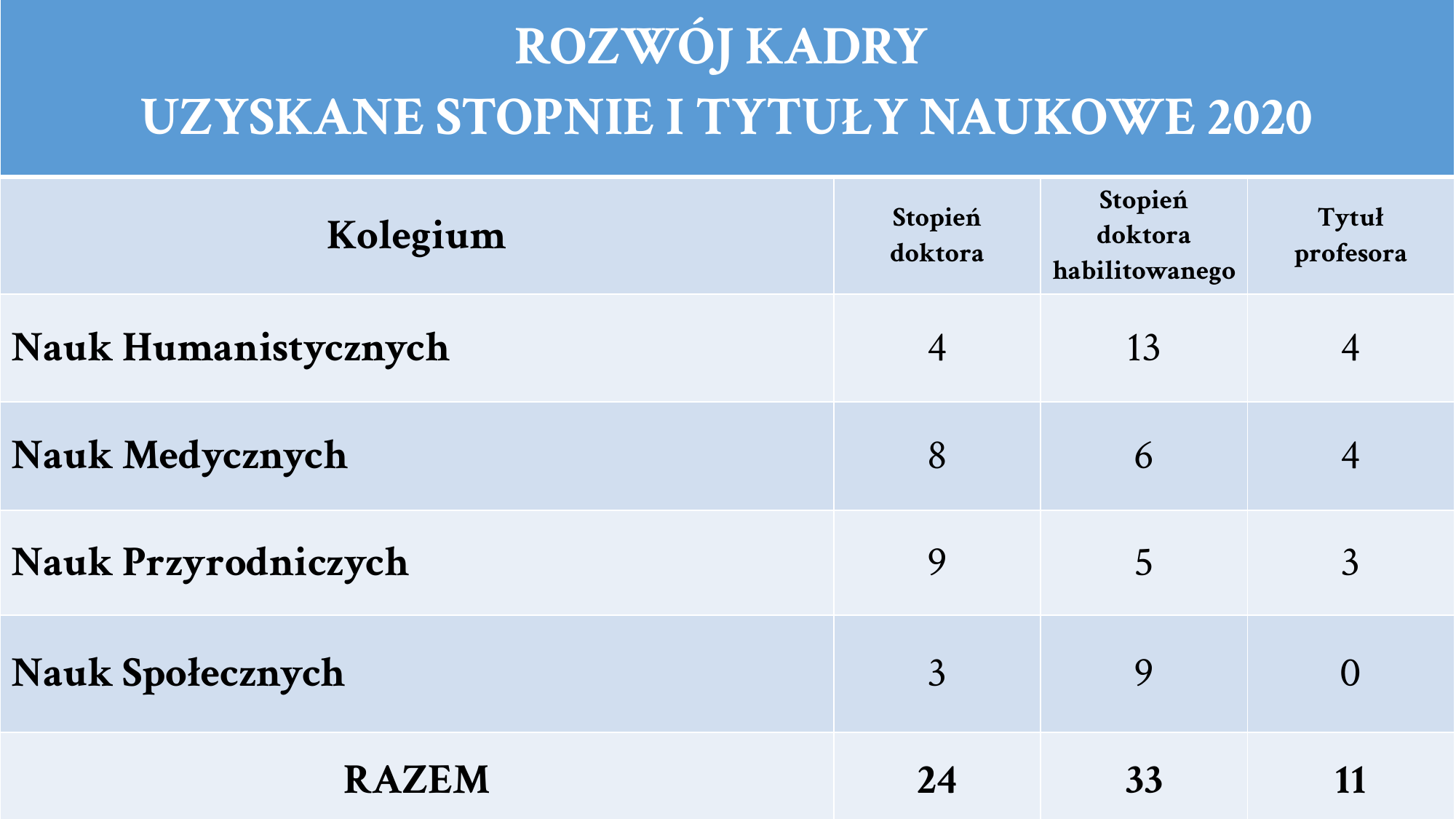

| ROZWÓJ KADRY UZYSKANE STOPNIE I TYTUŁY NAUKOWE 2020 |  |  |  |
| --- | --- | --- | --- |
| Kolegium | Stopień doktora | Stopień doktora habilitowanego | Tytuł profesora |
| Nauk Humanistycznych | 4 | 13 | 4 |
| Nauk Medycznych | 8 | 6 | 4 |
| Nauk Przyrodniczych | 9 | 5 | 3 |
| Nauk Społecznych | 3 | 9 | 0 |
| RAZEM | 24 | 33 | 11 |